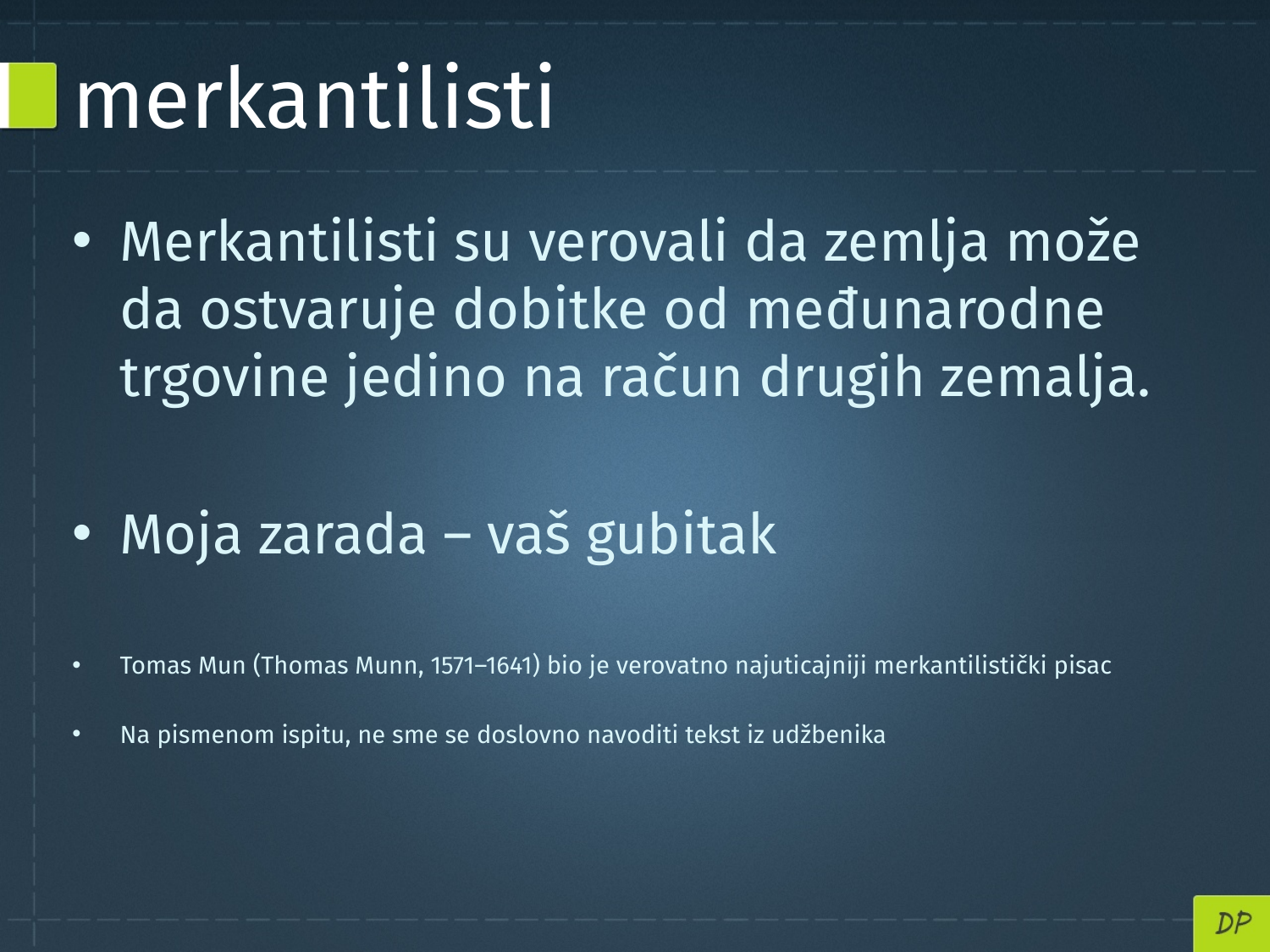

# merkantilisti
Merkantilisti su verovali da zemlja može da ostvaruje dobitke od međunarodne trgovine jedino na račun drugih zemalja.

Moja zarada – vaš gubitak

Tomas Mun (Thomas Munn, 1571–1641) bio je verovatno najuticajniji merkantilistički pisac

Na pismenom ispitu, ne sme se doslovno navoditi tekst iz udžbenika